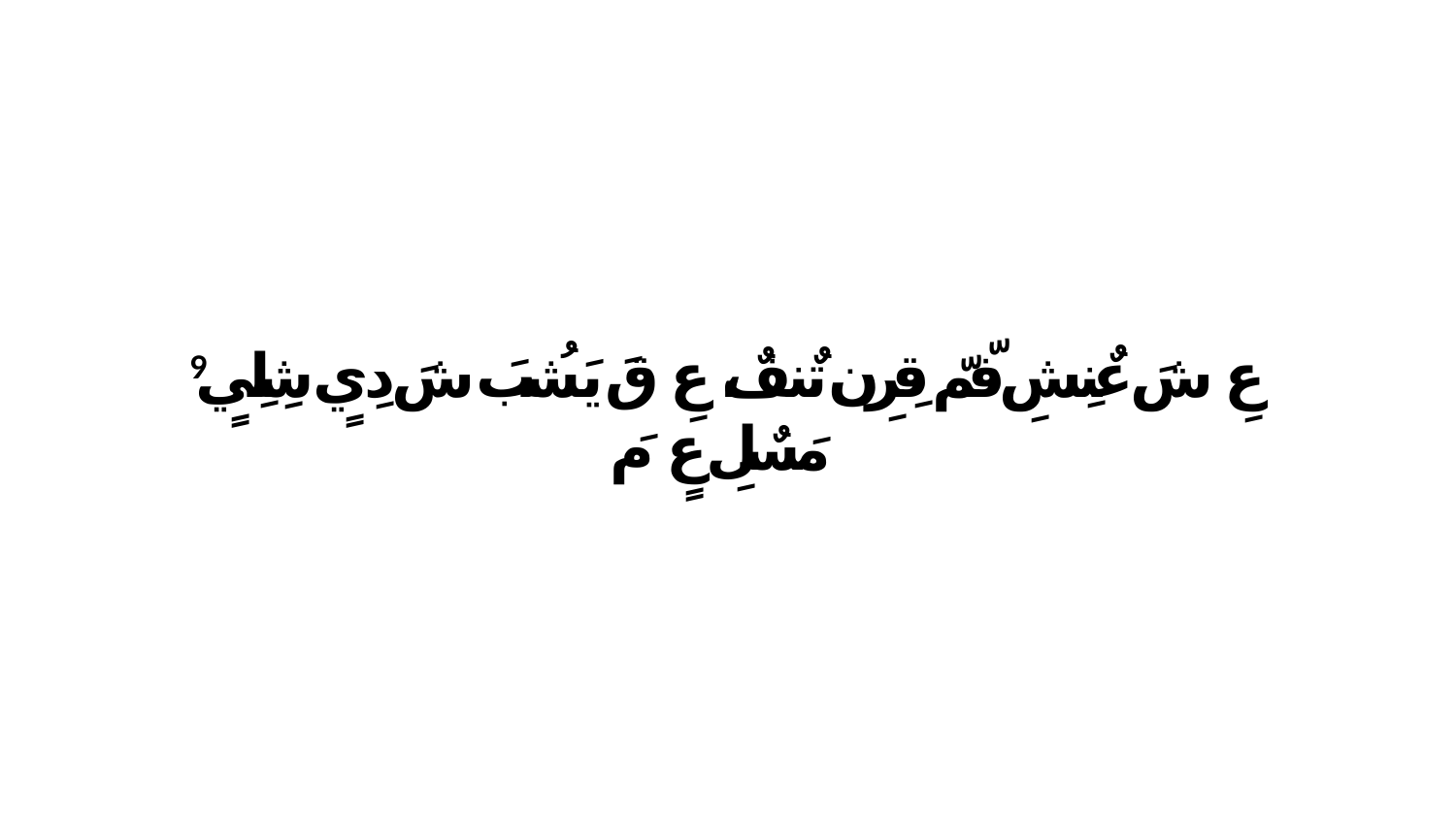

9 عِ شَ عٌنِشِ فّمّ قِرِن تٌنفٌ، عِ قَ يَشُبَ شَ دِيٍ شِلِيٍ مَسٌلِ عٍ مَ